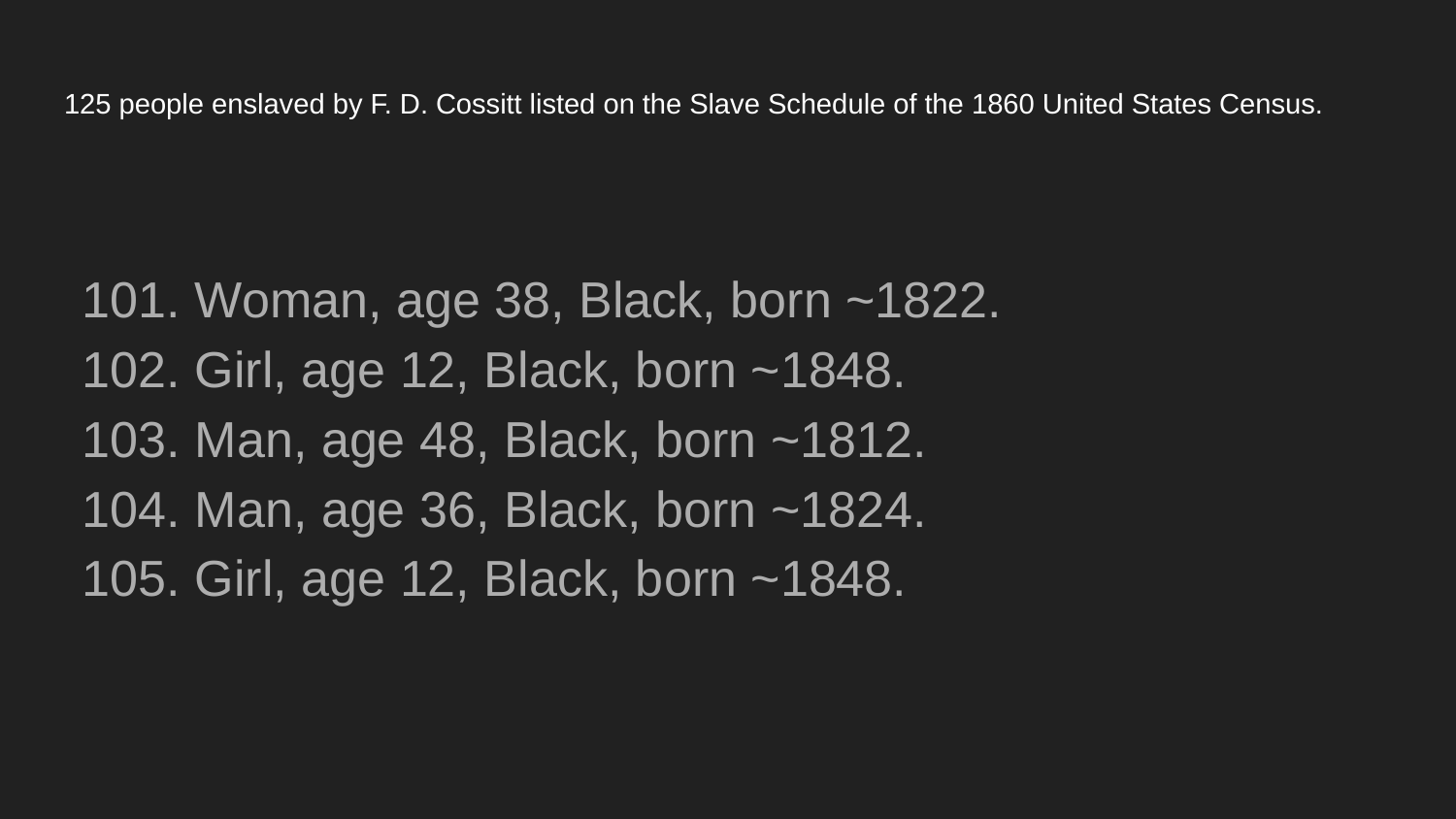

# 125 people enslaved by F. D. Cossitt listed on the Slave Schedule of the 1860 United States Census.

101. Woman, age 38, Black, born ~1822.
102. Girl, age 12, Black, born ~1848.
103. Man, age 48, Black, born ~1812.
104. Man, age 36, Black, born ~1824.
105. Girl, age 12, Black, born ~1848.